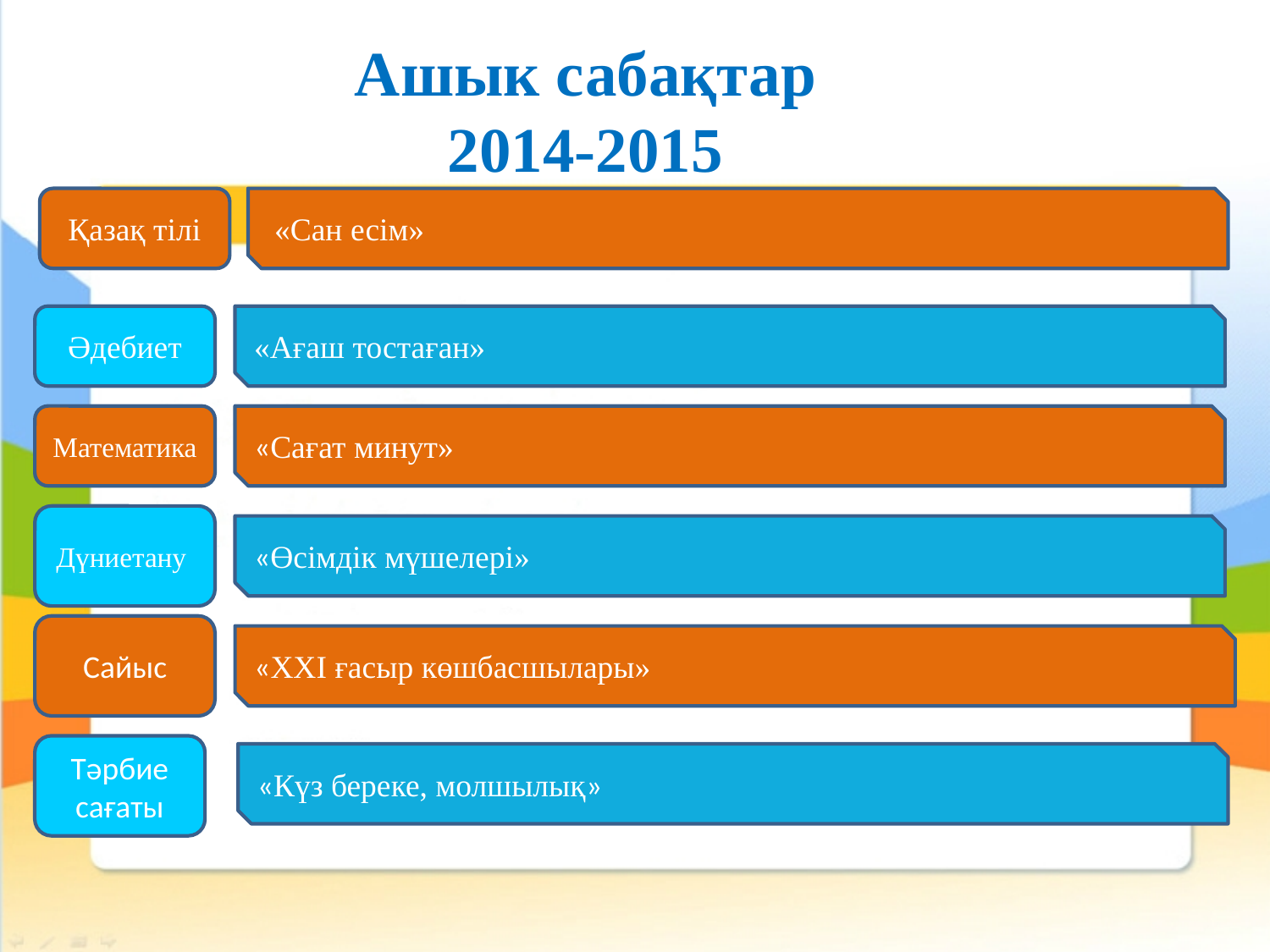

Ашык сабақтар
2014-2015
Қазақ тілі
 «Сан есім»
Әдебиет
«Ағаш тостаған»
Математика
«Сағат минут»
Дүниетану
«Өсімдік мүшелері»
Сайыс
«ХХІ ғасыр көшбасшылары»
Тәрбие сағаты
«Күз береке, молшылық»